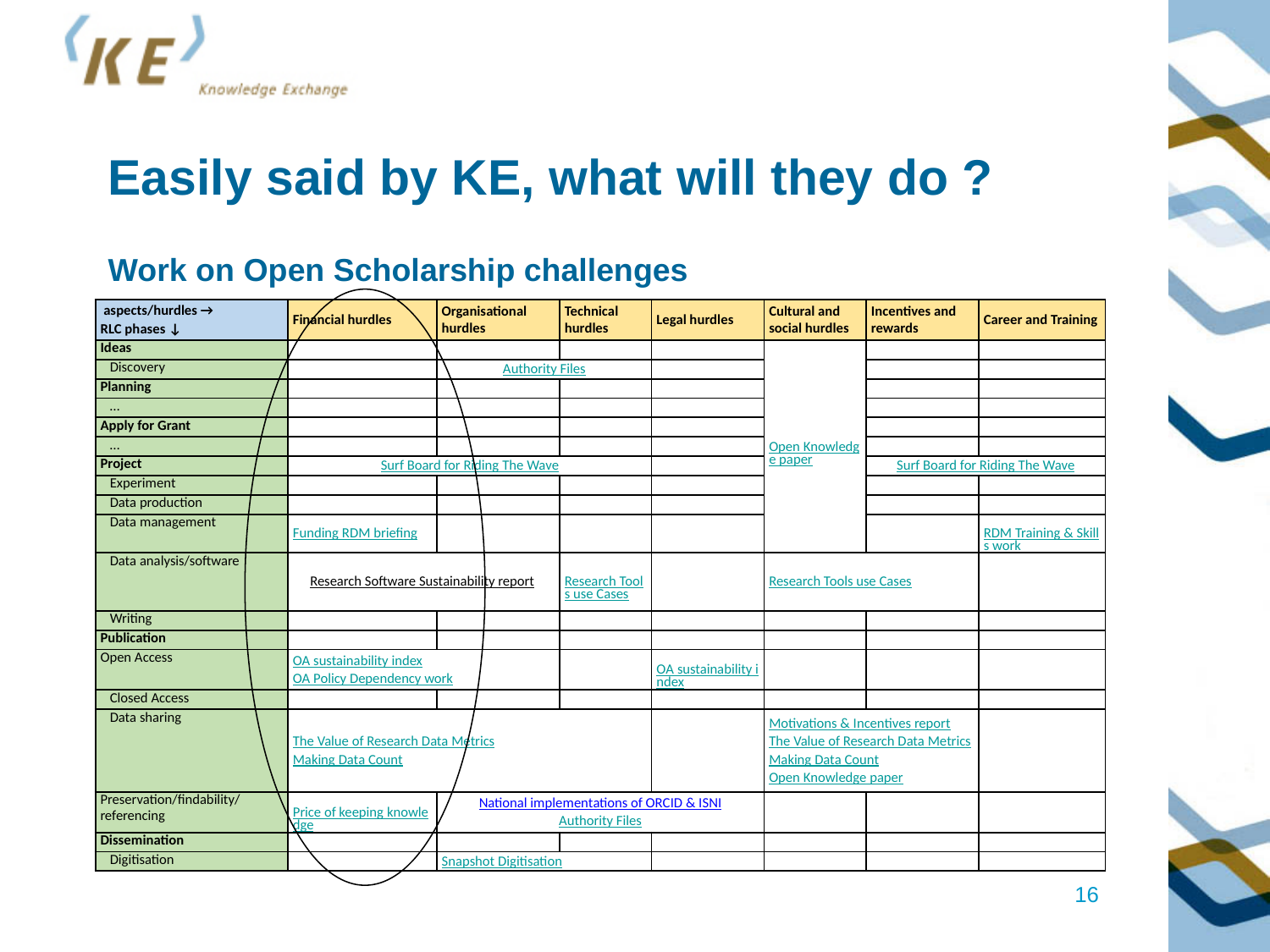

# Easily said by KE, what will they do ?
Work on Open Scholarship challenges

| aspects/hurdles → RLC phases ↓ | Financial hurdles | Organisational hurdles | Technical hurdles | Legal hurdles | Cultural and social hurdles | Incentives and rewards | Career and Training |
| --- | --- | --- | --- | --- | --- | --- | --- |
| Ideas |  |  |  |  | Open Knowledge paper |  |  |
| Discovery |  | Authority Files |  |  |  |  |  |
| Planning |  |  |  |  |  |  |  |
| … |  |  |  |  |  |  |  |
| Apply for Grant |  |  |  |  |  |  |  |
| … |  |  |  |  |  |  |  |
| Project | Surf Board for Riding The Wave |  |  |  |  | Surf Board for Riding The Wave |  |
| Experiment |  |  |  |  |  |  |  |
| Data production |  |  |  |  |  |  |  |
| Data management | Funding RDM briefing |  |  |  |  |  | RDM Training & Skills work |
| Data analysis/software | Research Software Sustainability report |  | Research Tools use Cases |  | Research Tools use Cases |  |  |
| Writing |  |  |  |  |  |  |  |
| Publication |  |  |  |  |  |  |  |
| Open Access | OA sustainability index OA Policy Dependency work |  |  | OA sustainability index |  |  |  |
| Closed Access |  |  |  |  |  |  |  |
| Data sharing | The Value of Research Data Metrics Making Data Count |  |  |  | Motivations & Incentives report The Value of Research Data Metrics Making Data Count Open Knowledge paper |  |  |
| Preservation/findability/referencing | Price of keeping knowledge | National implementations of ORCID & ISNI Authority Files |  |  |  |  |  |
| Dissemination |  |  |  |  |  |  |  |
| Digitisation |  | Snapshot Digitisation |  |  |  |  |  |
16